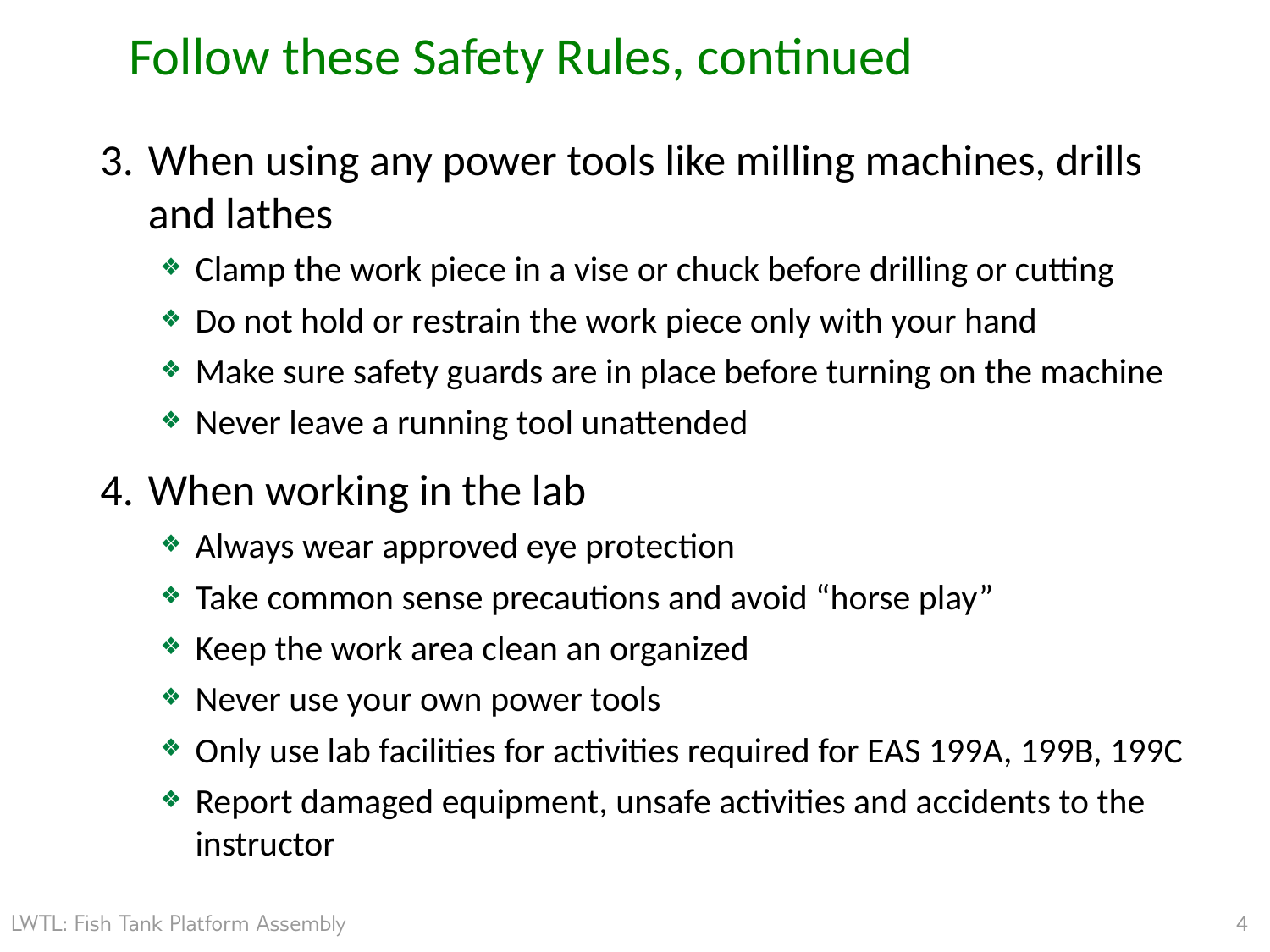

# Follow these Safety Rules, continued
When using any power tools like milling machines, drills and lathes
Clamp the work piece in a vise or chuck before drilling or cutting
Do not hold or restrain the work piece only with your hand
Make sure safety guards are in place before turning on the machine
Never leave a running tool unattended
When working in the lab
Always wear approved eye protection
Take common sense precautions and avoid “horse play”
Keep the work area clean an organized
Never use your own power tools
Only use lab facilities for activities required for EAS 199A, 199B, 199C
Report damaged equipment, unsafe activities and accidents to the instructor
4